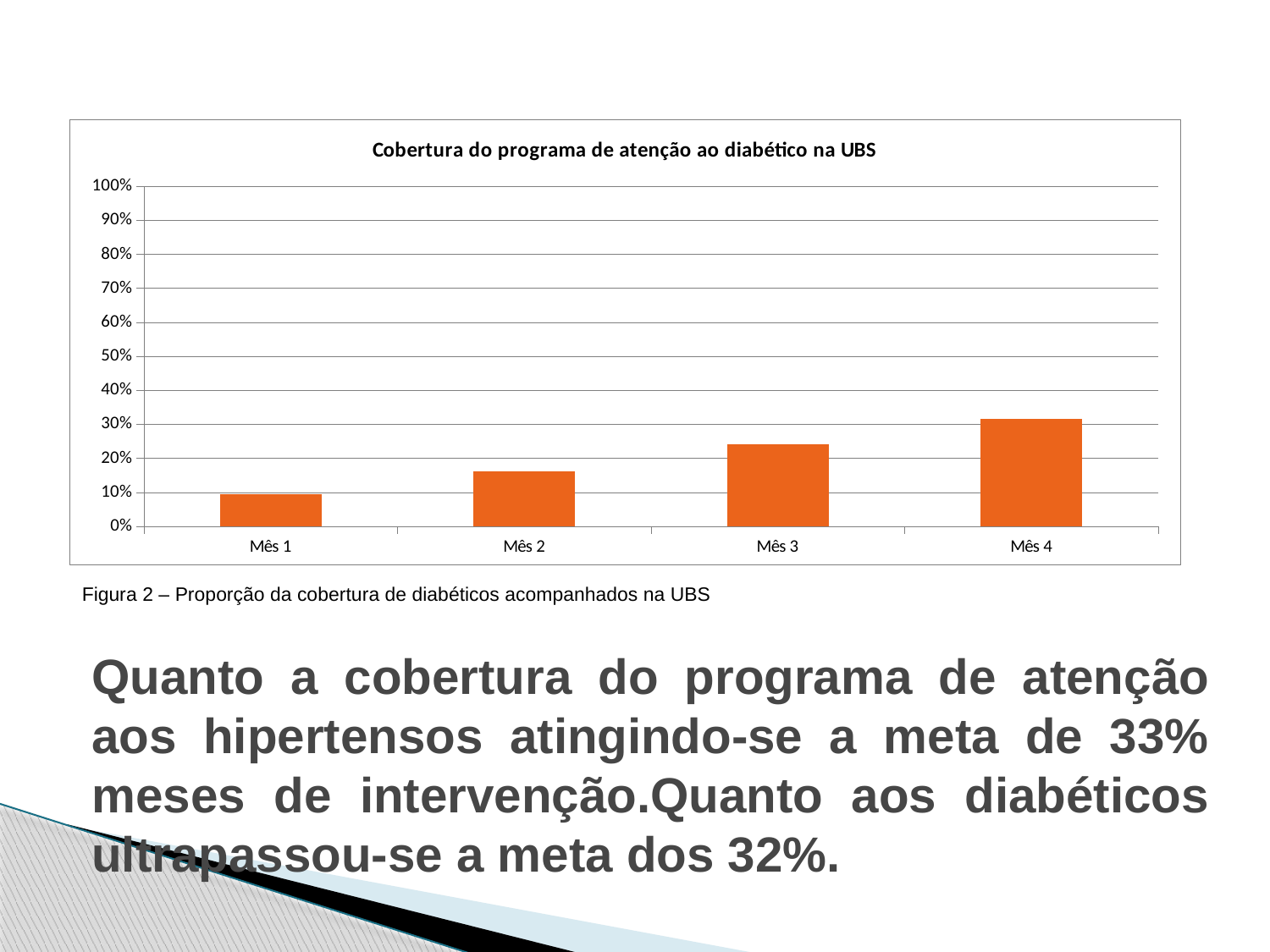

### Chart:

| Category | Cobertura do programa de atenção ao diabético na UBS |
|---|---|
| Mês 1 | 0.09375000000000097 |
| Mês 2 | 0.16071428571428678 |
| Mês 3 | 0.24107142857143024 |
| Mês 4 | 0.3169642857142906 |
Figura 2 – Proporção da cobertura de diabéticos acompanhados na UBS
# Quanto a cobertura do programa de atenção aos hipertensos atingindo-se a meta de 33% meses de intervenção.Quanto aos diabéticos ultrapassou-se a meta dos 32%.